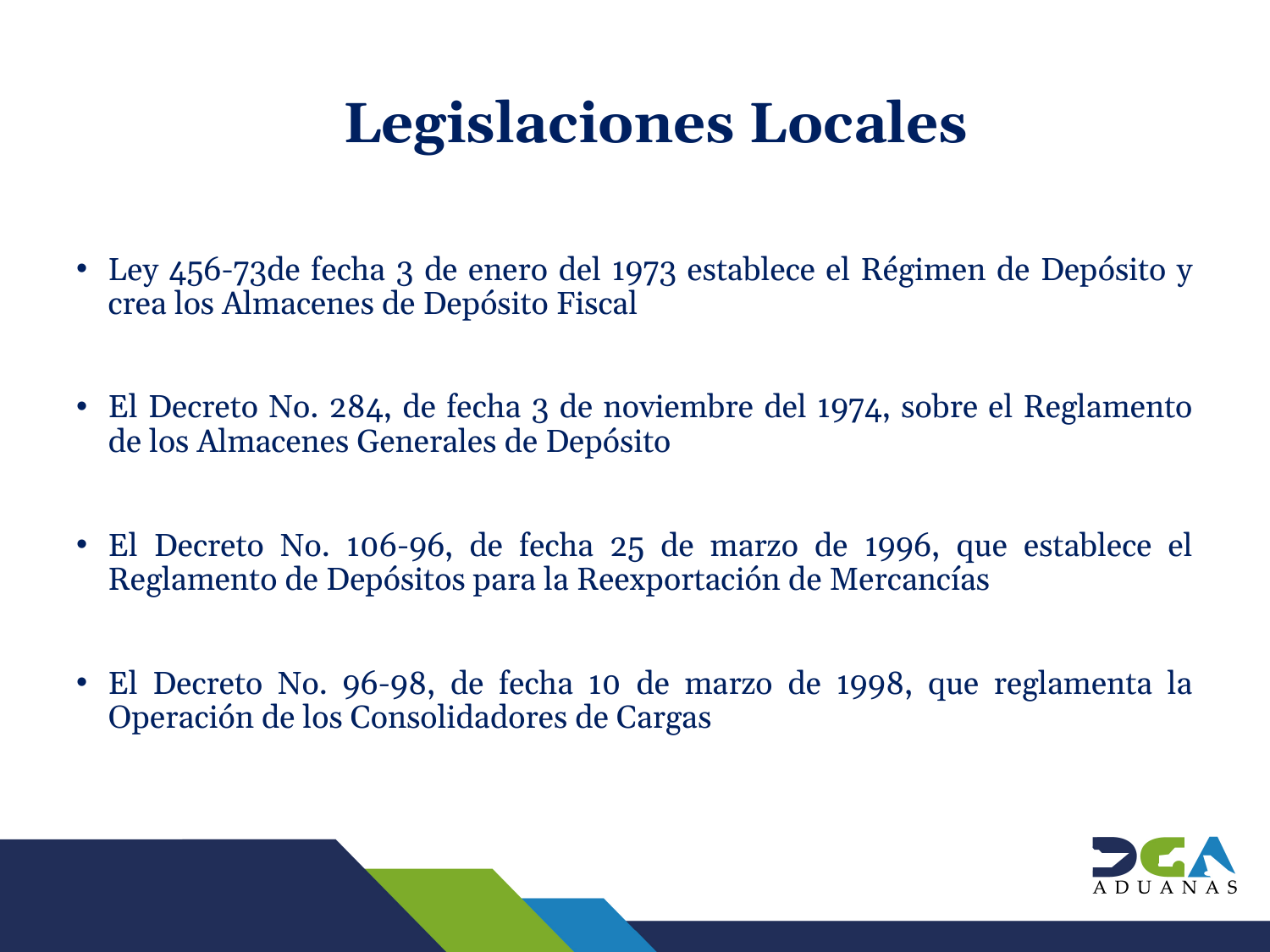

# Legislaciones Locales
Ley 456-73de fecha 3 de enero del 1973 establece el Régimen de Depósito y crea los Almacenes de Depósito Fiscal

El Decreto No. 284, de fecha 3 de noviembre del 1974, sobre el Reglamento de los Almacenes Generales de Depósito

El Decreto No. 106-96, de fecha 25 de marzo de 1996, que establece el Reglamento de Depósitos para la Reexportación de Mercancías

El Decreto No. 96-98, de fecha 10 de marzo de 1998, que reglamenta la Operación de los Consolidadores de Cargas